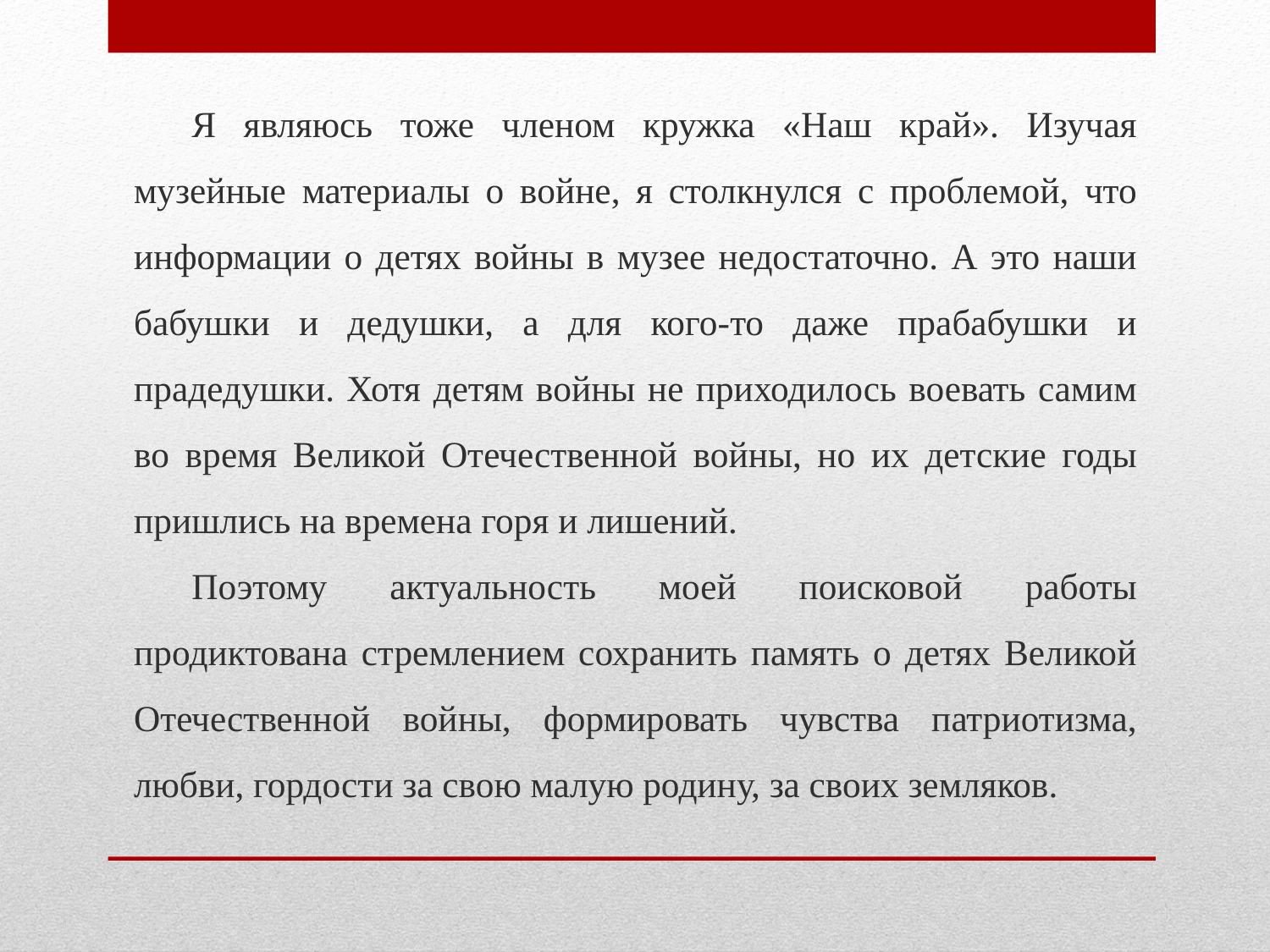

Я являюсь тоже членом кружка «Наш край». Изучая музейные материалы о войне, я столкнулся с проблемой, что информации о детях войны в музее недостаточно. А это наши бабушки и дедушки, а для кого-то даже прабабушки и прадедушки. Хотя детям войны не приходилось воевать самим во время Великой Отечественной войны, но их детские годы пришлись на времена горя и лишений.
Поэтому актуальность моей поисковой работы продиктована стремлением сохранить память о детях Великой Отечественной войны, формировать чувства патриотизма, любви, гордости за свою малую родину, за своих земляков.